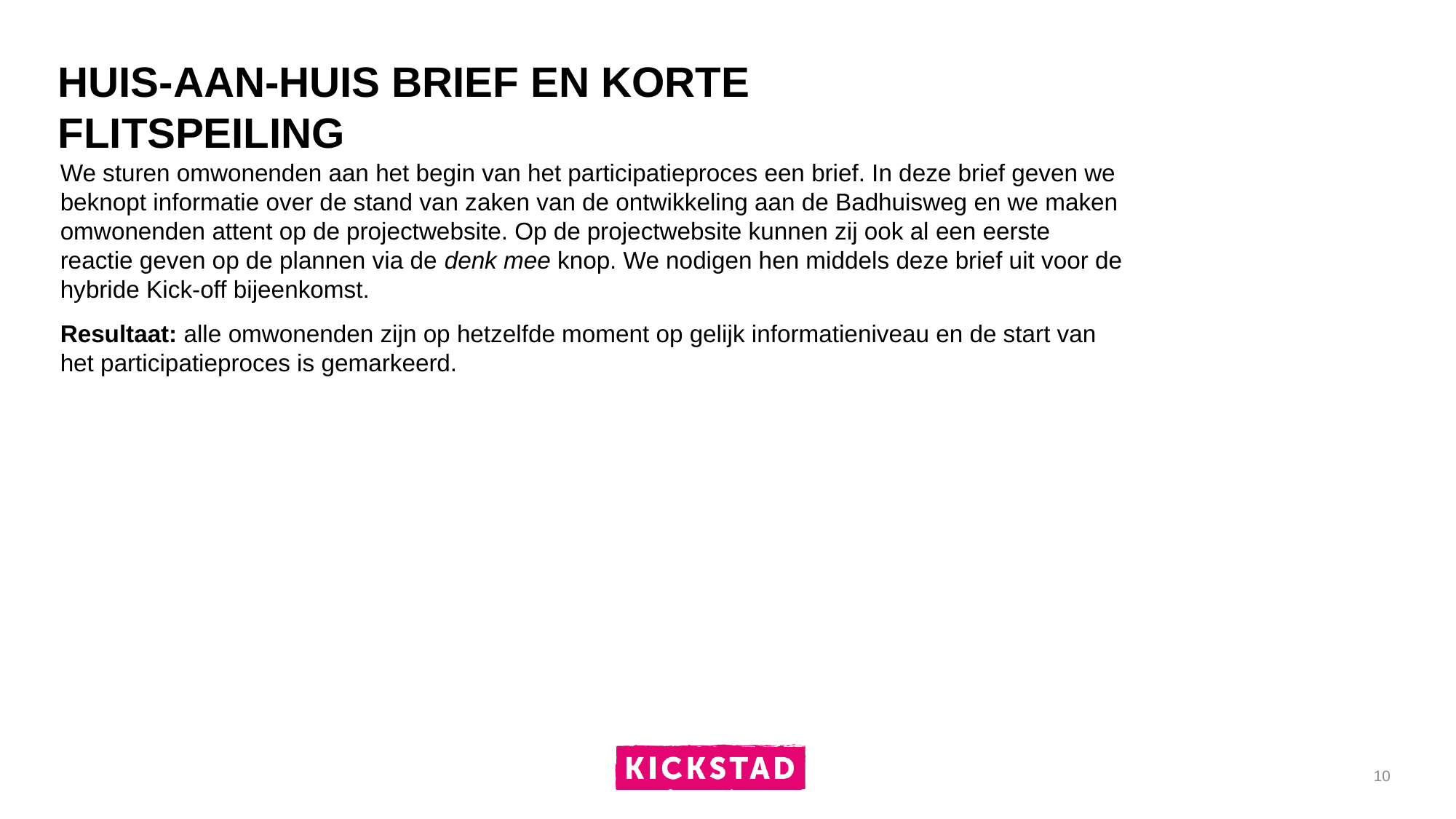

Huis-aan-huis brief en korte flitspeiling
We sturen omwonenden aan het begin van het participatieproces een brief. In deze brief geven we beknopt informatie over de stand van zaken van de ontwikkeling aan de Badhuisweg en we maken omwonenden attent op de projectwebsite. Op de projectwebsite kunnen zij ook al een eerste reactie geven op de plannen via de denk mee knop. We nodigen hen middels deze brief uit voor de hybride Kick-off bijeenkomst.
Resultaat: alle omwonenden zijn op hetzelfde moment op gelijk informatieniveau en de start van het participatieproces is gemarkeerd.
10